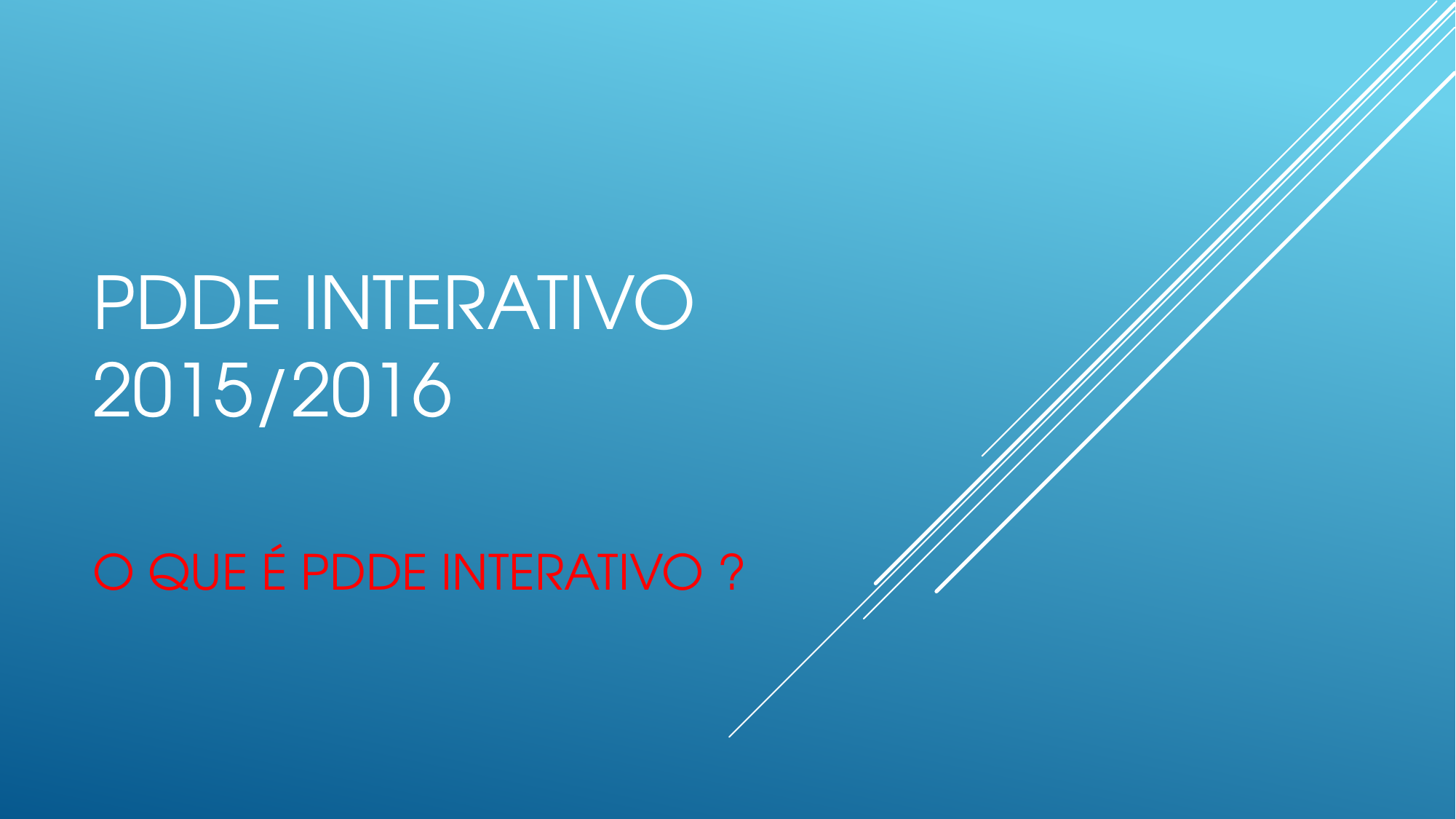

# PDDE INTERATIVO 2015/2016

O QUE É PDDE INTERATIVO ?